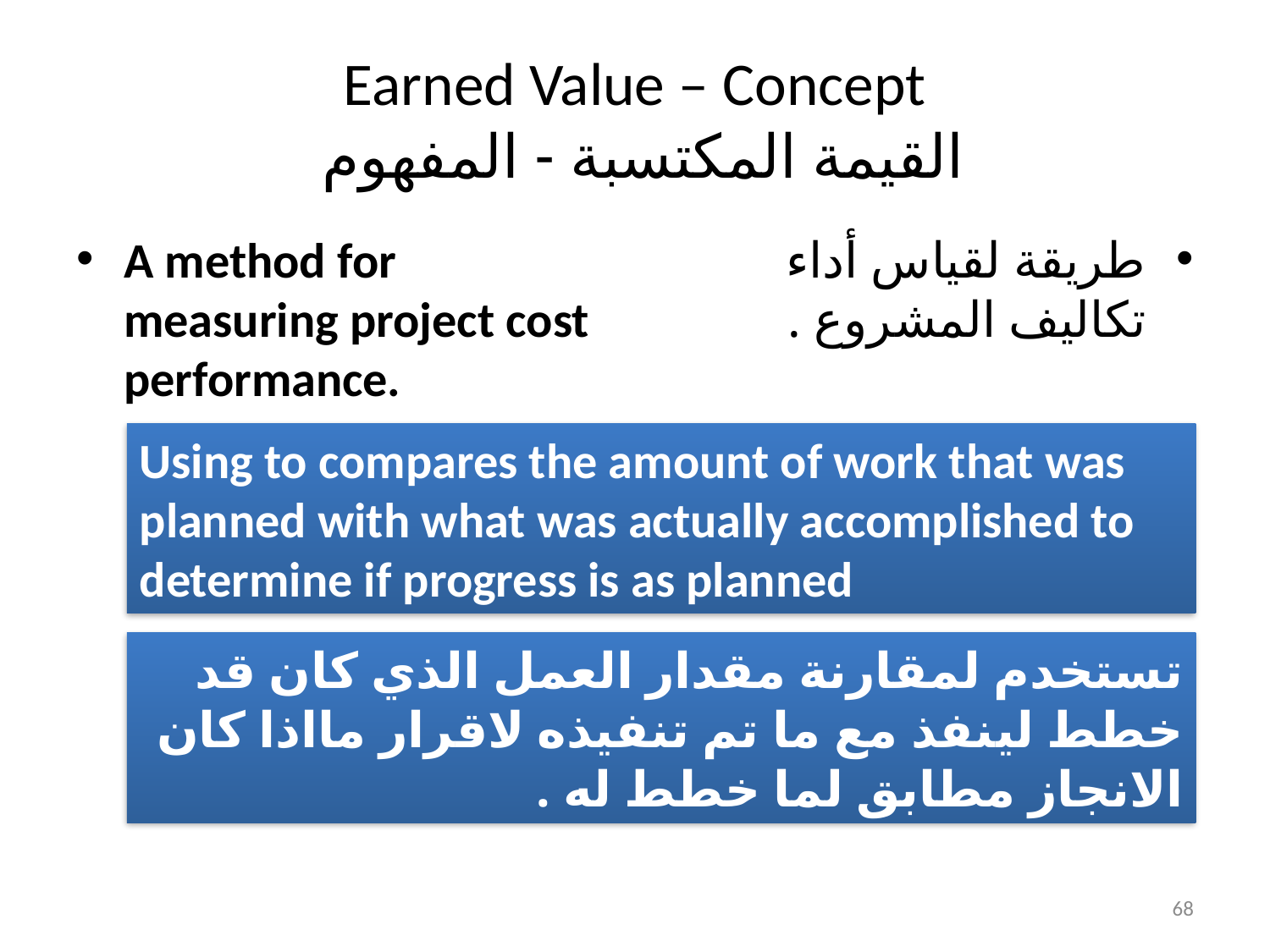

# Earned Value – Concept القيمة المكتسبة - المفهوم
A method for measuring project cost performance.
طريقة لقياس أداء تكاليف المشروع .
Using to compares the amount of work that was planned with what was actually accomplished to determine if progress is as planned
تستخدم لمقارنة مقدار العمل الذي كان قد خطط لينفذ مع ما تم تنفيذه لاقرار مااذا كان الانجاز مطابق لما خطط له .
68